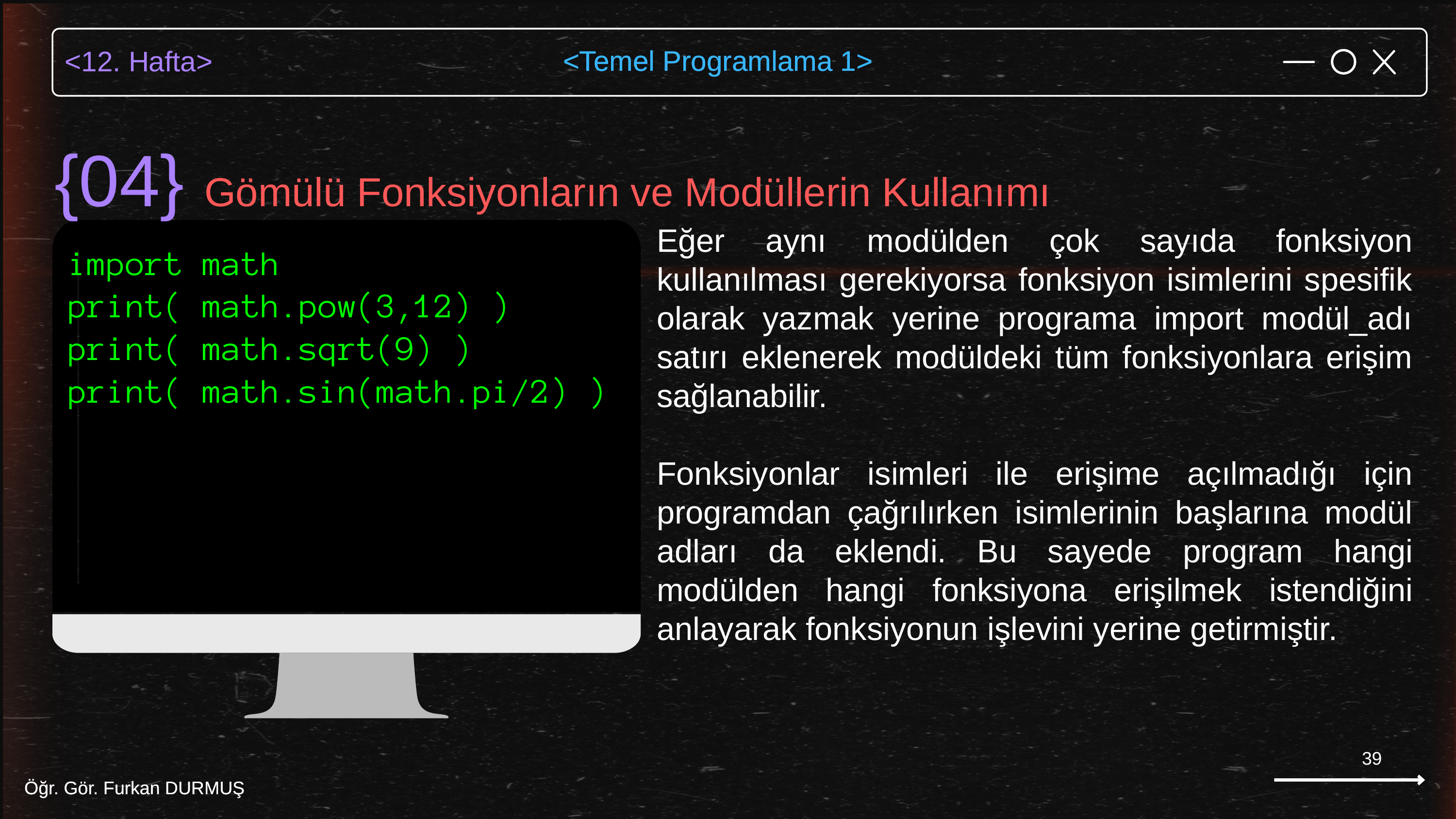

<Temel Programlama 1>

Öğr. Gör. Furkan DURMUŞ
{04} Gömülü Fonksiyonların ve Modüllerin Kullanımı

import math
print( math.pow(3,12) )
print( math.sqrt(9) )
print( math.sin(math.pi/2) )
Eğer aynı modülden çok sayıda fonksiyon kullanılması gerekiyorsa fonksiyon isimlerini spesifik olarak yazmak yerine programa import modül_adı satırı eklenerek modüldeki tüm fonksiyonlara erişim sağlanabilir.

Fonksiyonlar isimleri ile erişime açılmadığı için programdan çağrılırken isimlerinin başlarına modül adları da eklendi. Bu sayede program hangi modülden hangi fonksiyona erişilmek istendiğini anlayarak fonksiyonun işlevini yerine getirmiştir.
39